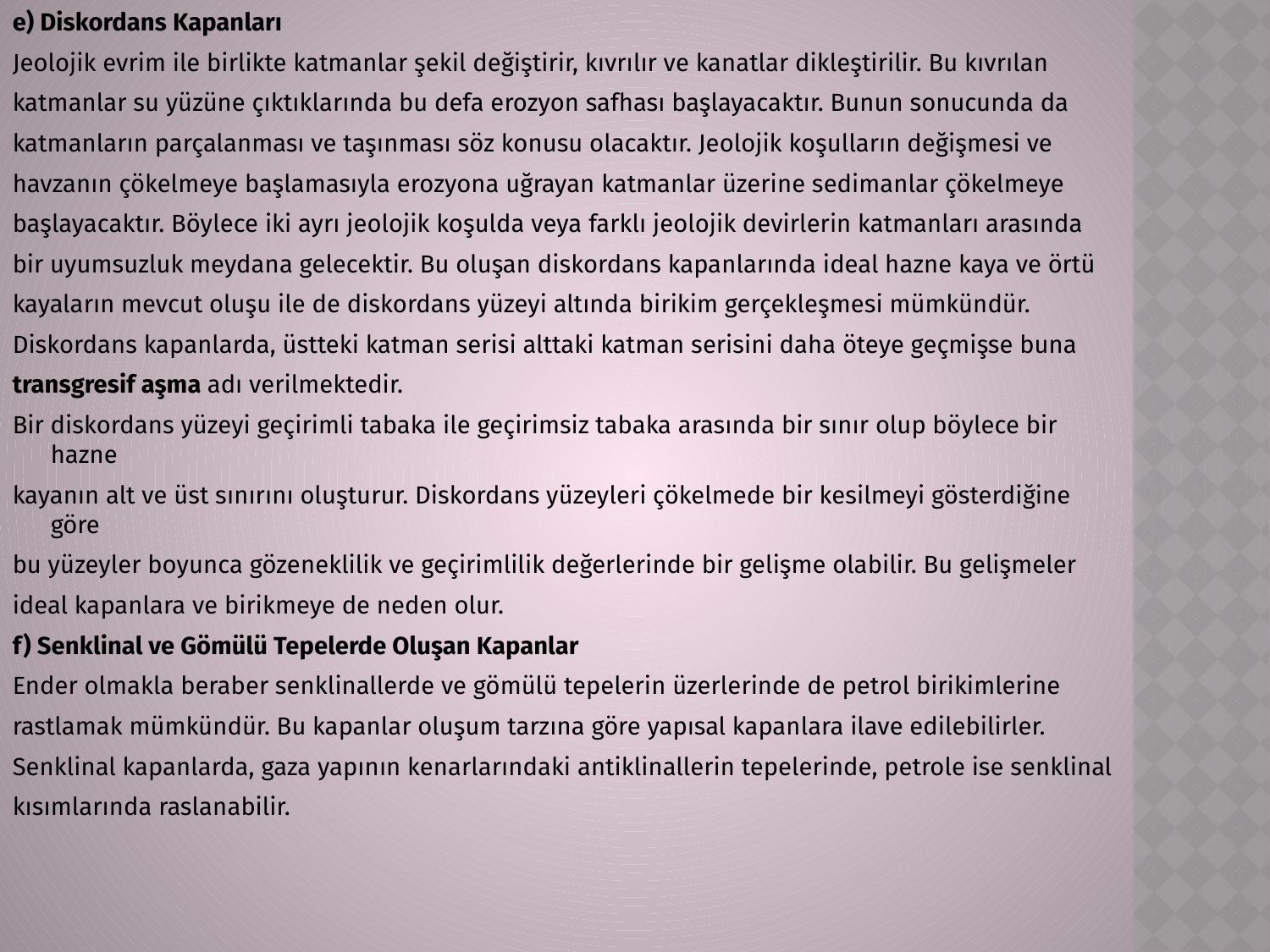

e) Diskordans Kapanları
Jeolojik evrim ile birlikte katmanlar şekil değiştirir, kıvrılır ve kanatlar dikleştirilir. Bu kıvrılan
katmanlar su yüzüne çıktıklarında bu defa erozyon safhası başlayacaktır. Bunun sonucunda da
katmanların parçalanması ve taşınması söz konusu olacaktır. Jeolojik koşulların değişmesi ve
havzanın çökelmeye başlamasıyla erozyona uğrayan katmanlar üzerine sedimanlar çökelmeye
başlayacaktır. Böylece iki ayrı jeolojik koşulda veya farklı jeolojik devirlerin katmanları arasında
bir uyumsuzluk meydana gelecektir. Bu oluşan diskordans kapanlarında ideal hazne kaya ve örtü
kayaların mevcut oluşu ile de diskordans yüzeyi altında birikim gerçekleşmesi mümkündür.
Diskordans kapanlarda, üstteki katman serisi alttaki katman serisini daha öteye geçmişse buna
transgresif aşma adı verilmektedir.
Bir diskordans yüzeyi geçirimli tabaka ile geçirimsiz tabaka arasında bir sınır olup böylece bir hazne
kayanın alt ve üst sınırını oluşturur. Diskordans yüzeyleri çökelmede bir kesilmeyi gösterdiğine göre
bu yüzeyler boyunca gözeneklilik ve geçirimlilik değerlerinde bir gelişme olabilir. Bu gelişmeler
ideal kapanlara ve birikmeye de neden olur.
f) Senklinal ve Gömülü Tepelerde Oluşan Kapanlar
Ender olmakla beraber senklinallerde ve gömülü tepelerin üzerlerinde de petrol birikimlerine
rastlamak mümkündür. Bu kapanlar oluşum tarzına göre yapısal kapanlara ilave edilebilirler.
Senklinal kapanlarda, gaza yapının kenarlarındaki antiklinallerin tepelerinde, petrole ise senklinal
kısımlarında raslanabilir.